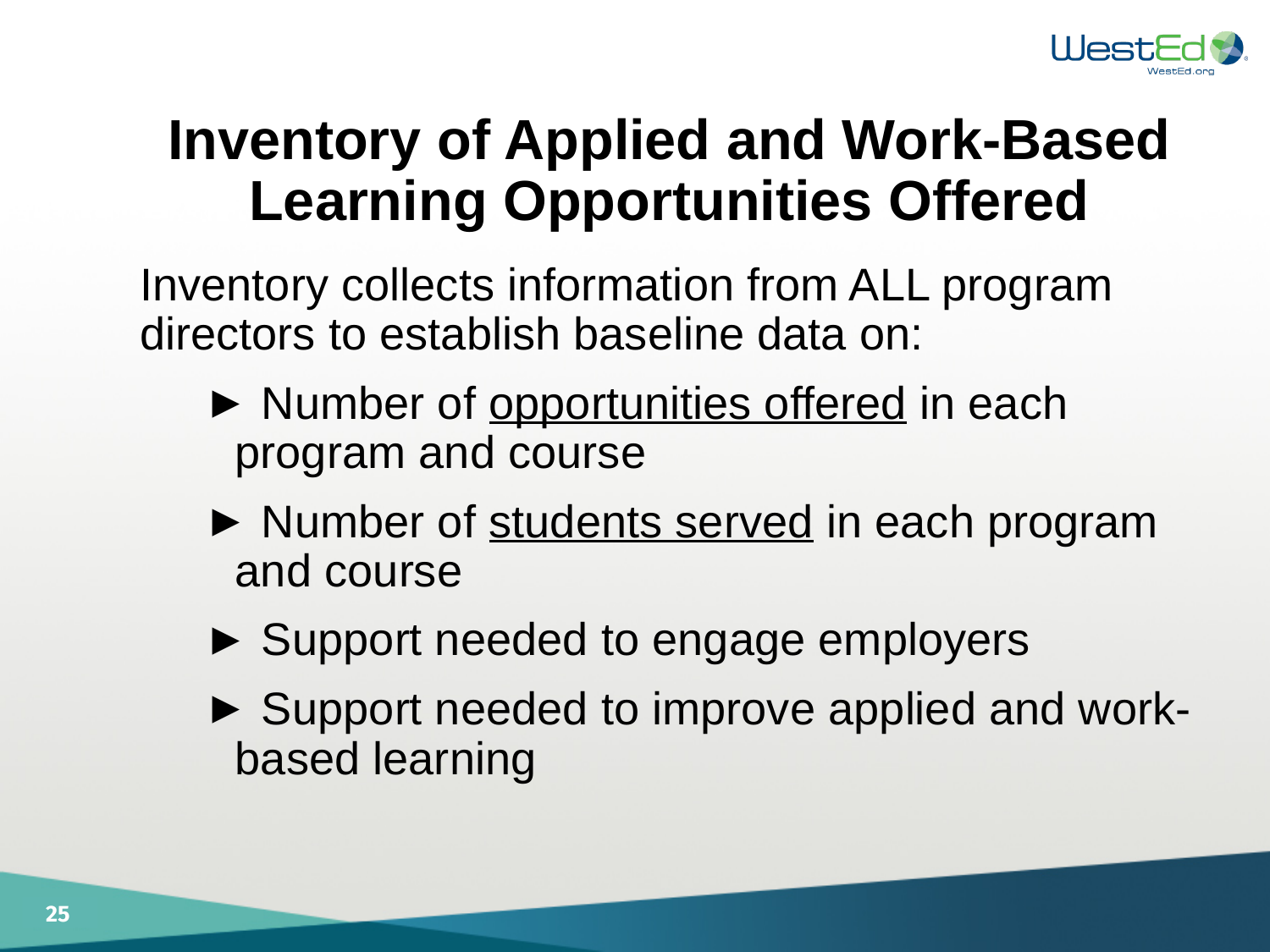

# Inventory of Applied and Work-Based Learning Opportunities Offered
Inventory collects information from ALL program directors to establish baseline data on:
 Number of opportunities offered in each program and course
 Number of students served in each program and course
 Support needed to engage employers
 Support needed to improve applied and work-based learning